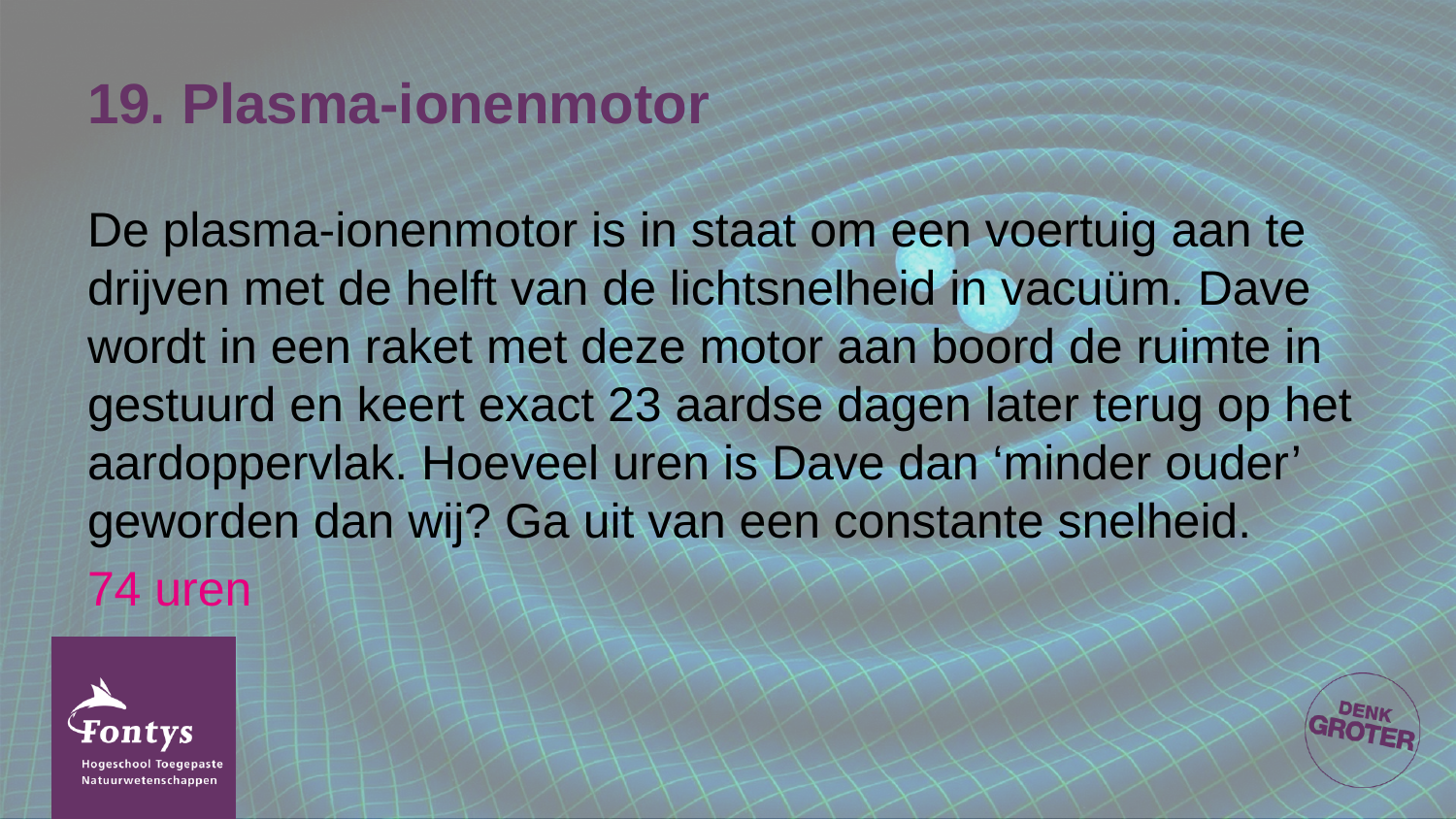

# 19. Plasma-ionenmotor
De plasma-ionenmotor is in staat om een voertuig aan te drijven met de helft van de lichtsnelheid in vacuüm. Dave wordt in een raket met deze motor aan boord de ruimte in gestuurd en keert exact 23 aardse dagen later terug op het aardoppervlak. Hoeveel uren is Dave dan ‘minder ouder’ geworden dan wij? Ga uit van een constante snelheid.
74 uren